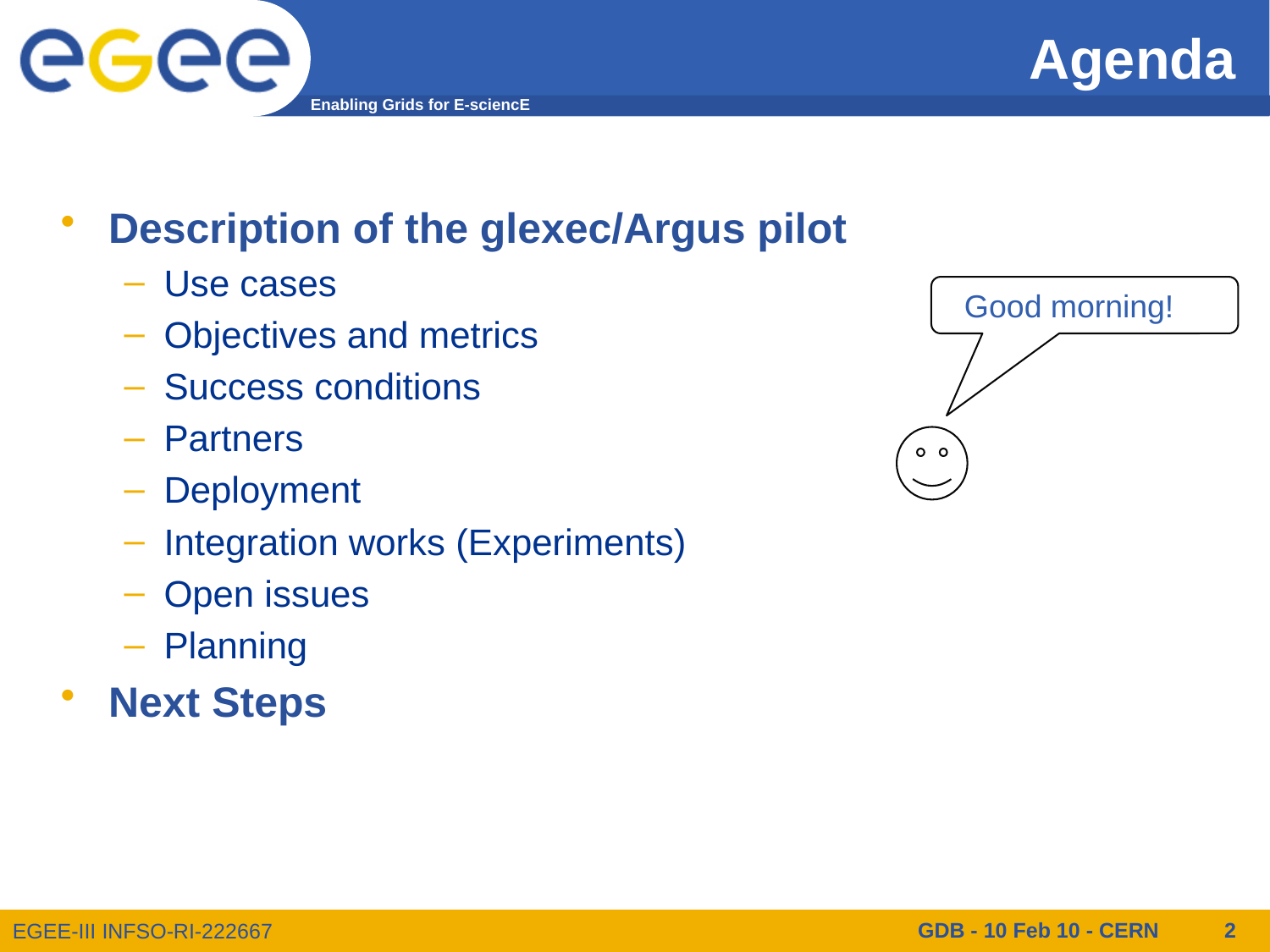

# Agenda

Description of the glexec/Argus pilot
Use cases
Objectives and metrics
Success conditions
Partners
Deployment
Integration works (Experiments)
Open issues
Planning
Next Steps
  Good morning!

GDB - 10 Feb 10 - CERN
2